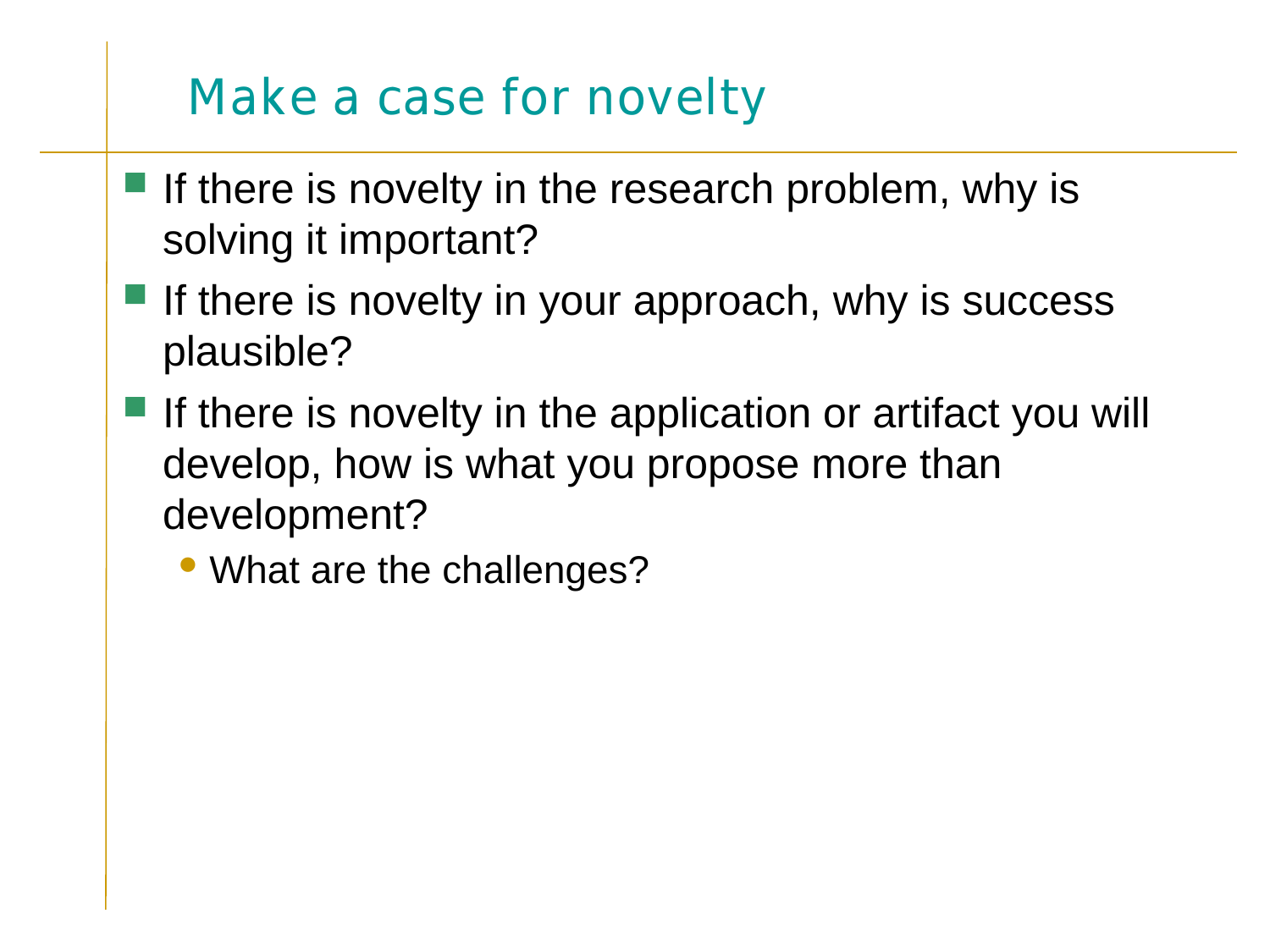

# Make a case for novelty
If there is novelty in the research problem, why is solving it important?
If there is novelty in your approach, why is success plausible?
If there is novelty in the application or artifact you will develop, how is what you propose more than development?
What are the challenges?